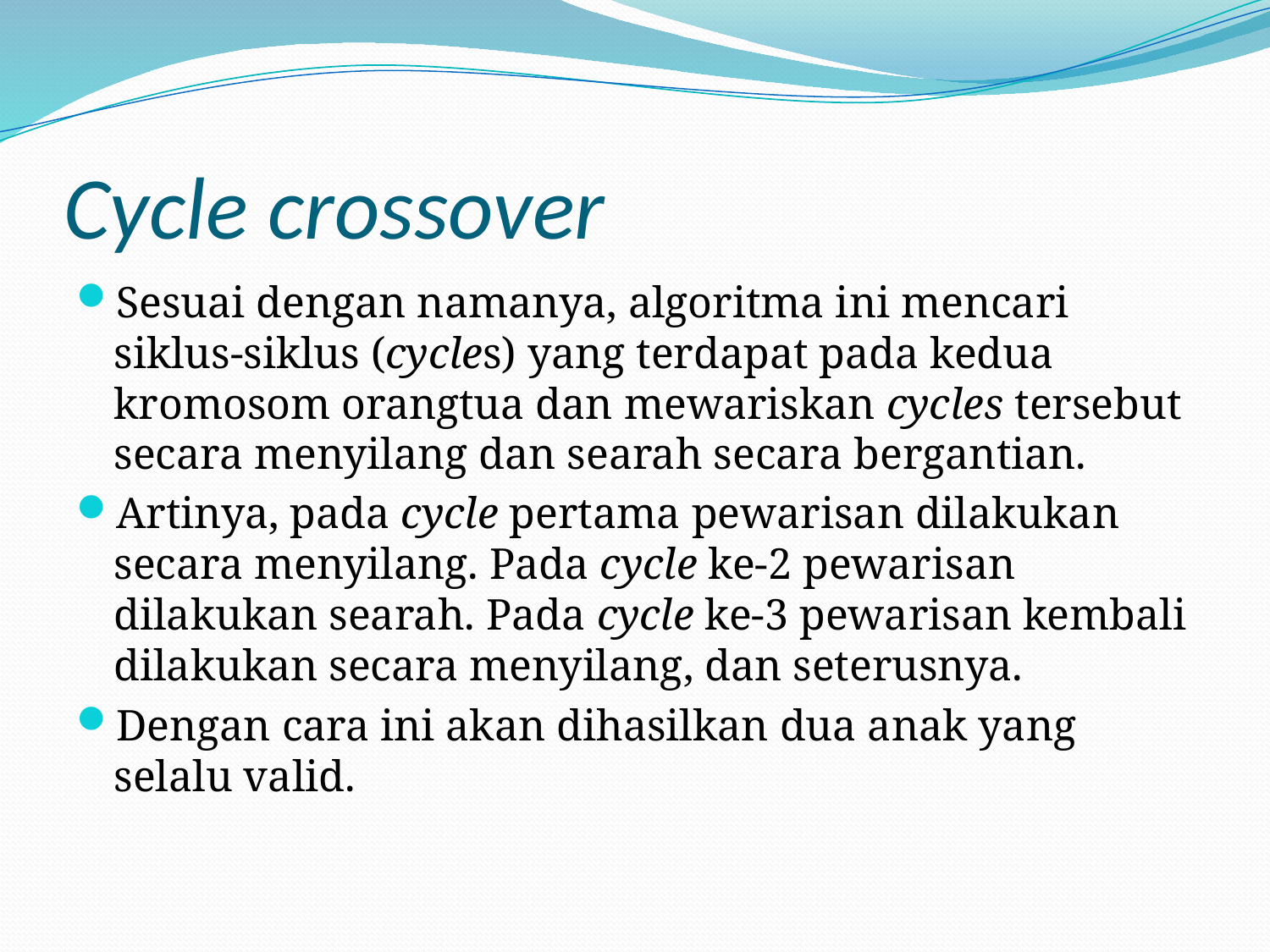

# Cycle crossover
Sesuai dengan namanya, algoritma ini mencari siklus-siklus (cycles) yang terdapat pada kedua kromosom orangtua dan mewariskan cycles tersebut secara menyilang dan searah secara bergantian.
Artinya, pada cycle pertama pewarisan dilakukan secara menyilang. Pada cycle ke-2 pewarisan dilakukan searah. Pada cycle ke-3 pewarisan kembali dilakukan secara menyilang, dan seterusnya.
Dengan cara ini akan dihasilkan dua anak yang selalu valid.